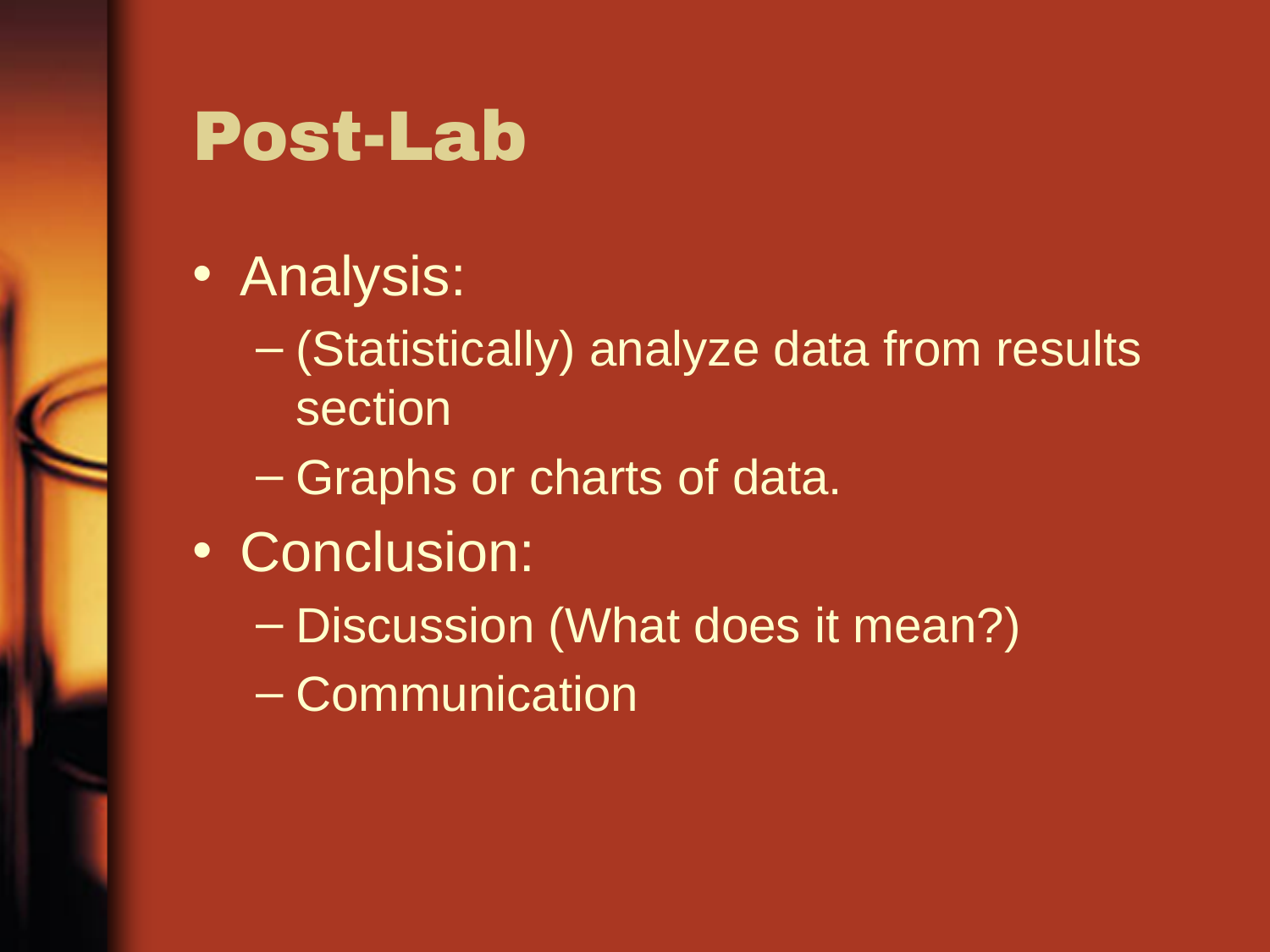

# Post-Lab
Analysis:
(Statistically) analyze data from results section
Graphs or charts of data.
Conclusion:
Discussion (What does it mean?)
Communication